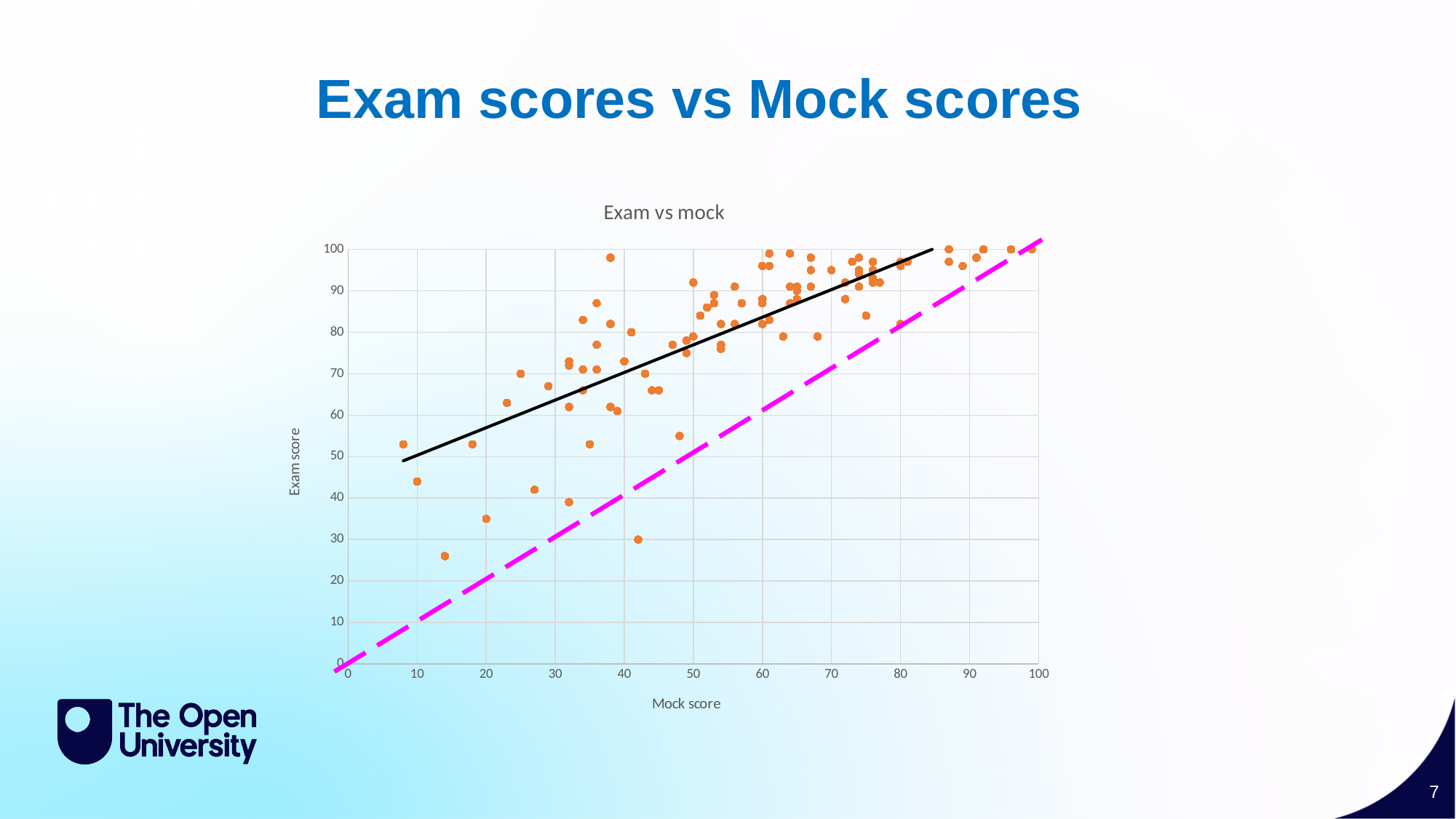

Exam scores vs Mock scores

### Chart: Exam vs mock

| Category | Exam |
|---|---|